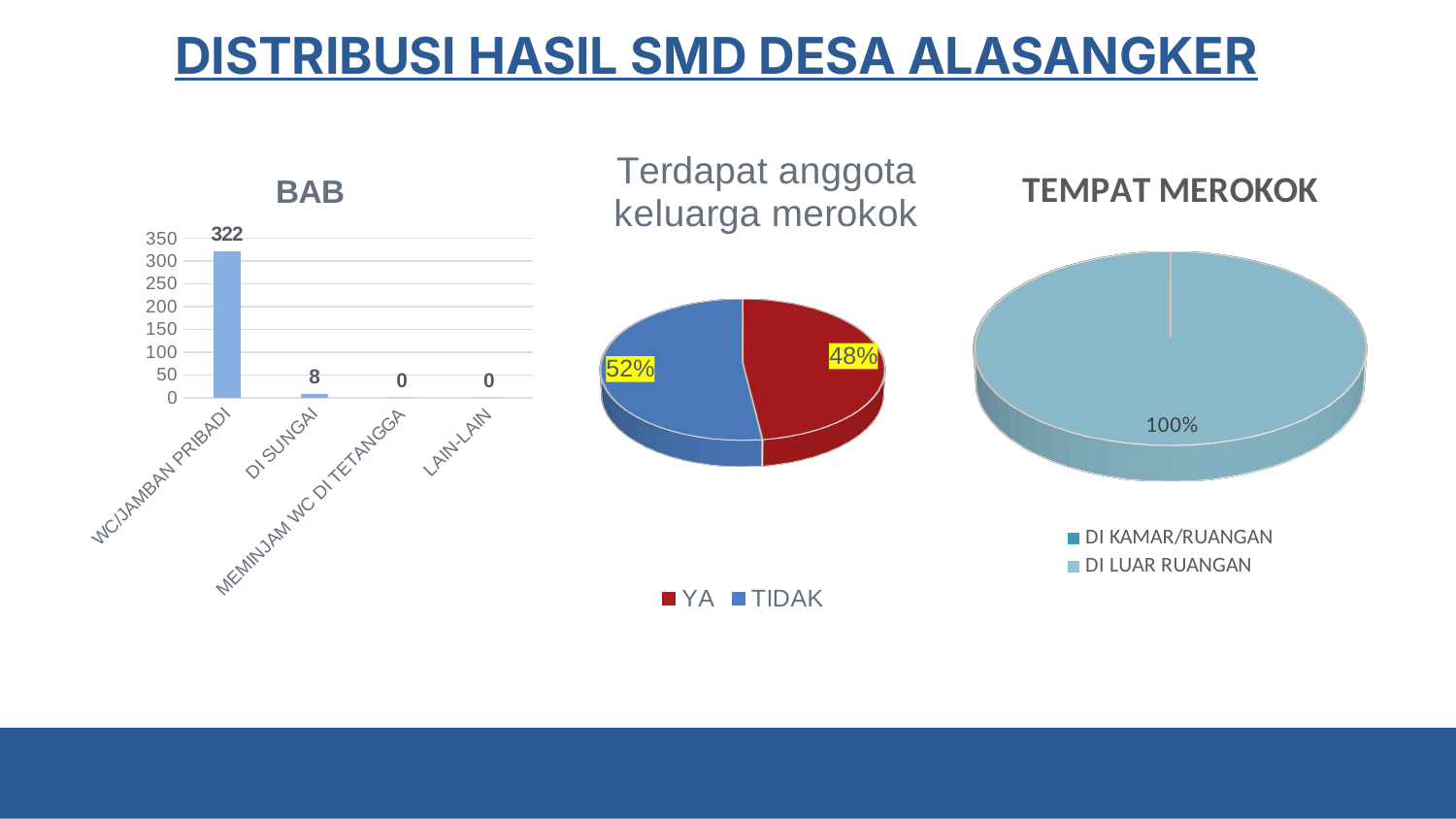

DISTRIBUSI HASIL SMD DESA ALASANGKER

[unsupported chart]

### Chart: BAB

| Category |  |
|---|---|
| WC/JAMBAN PRIBADI | 322.0 |
| DI SUNGAI | 8.0 |
| MEMINJAM WC DI TETANGGA | 0.0 |
| LAIN-LAIN | 0.0 |

[unsupported chart]